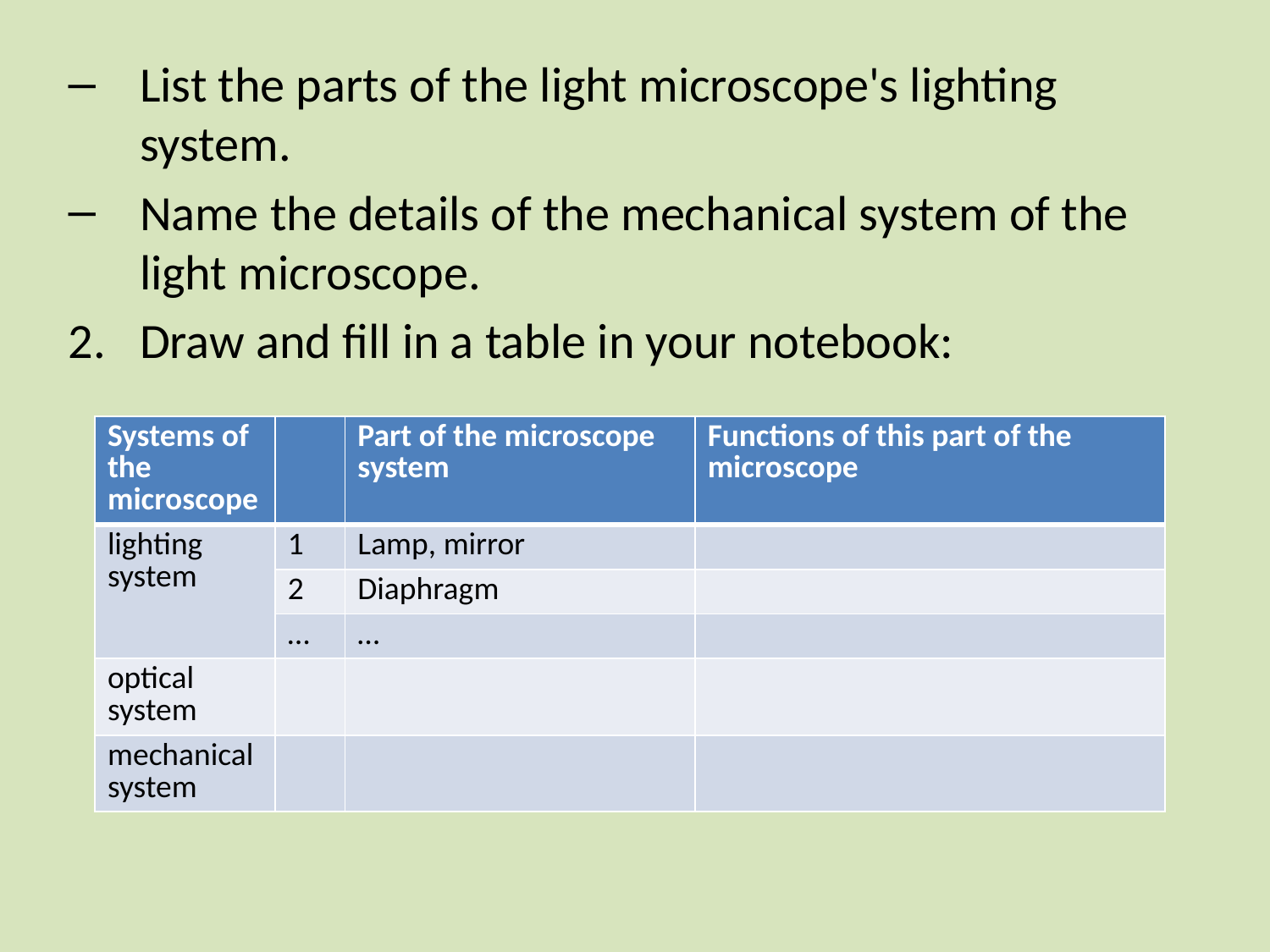

List the parts of the light microscope's lighting system.
Name the details of the mechanical system of the light microscope.
Draw and fill in a table in your notebook:
| Systems of the microscope |  | Part of the microscope system | Functions of this part of the microscope |
| --- | --- | --- | --- |
| lighting system | 1 | Lamp, mirror |  |
|  | 2 | Diaphragm |  |
|  | … | … |  |
| optical system |  |  |  |
| mechanical system |  |  |  |